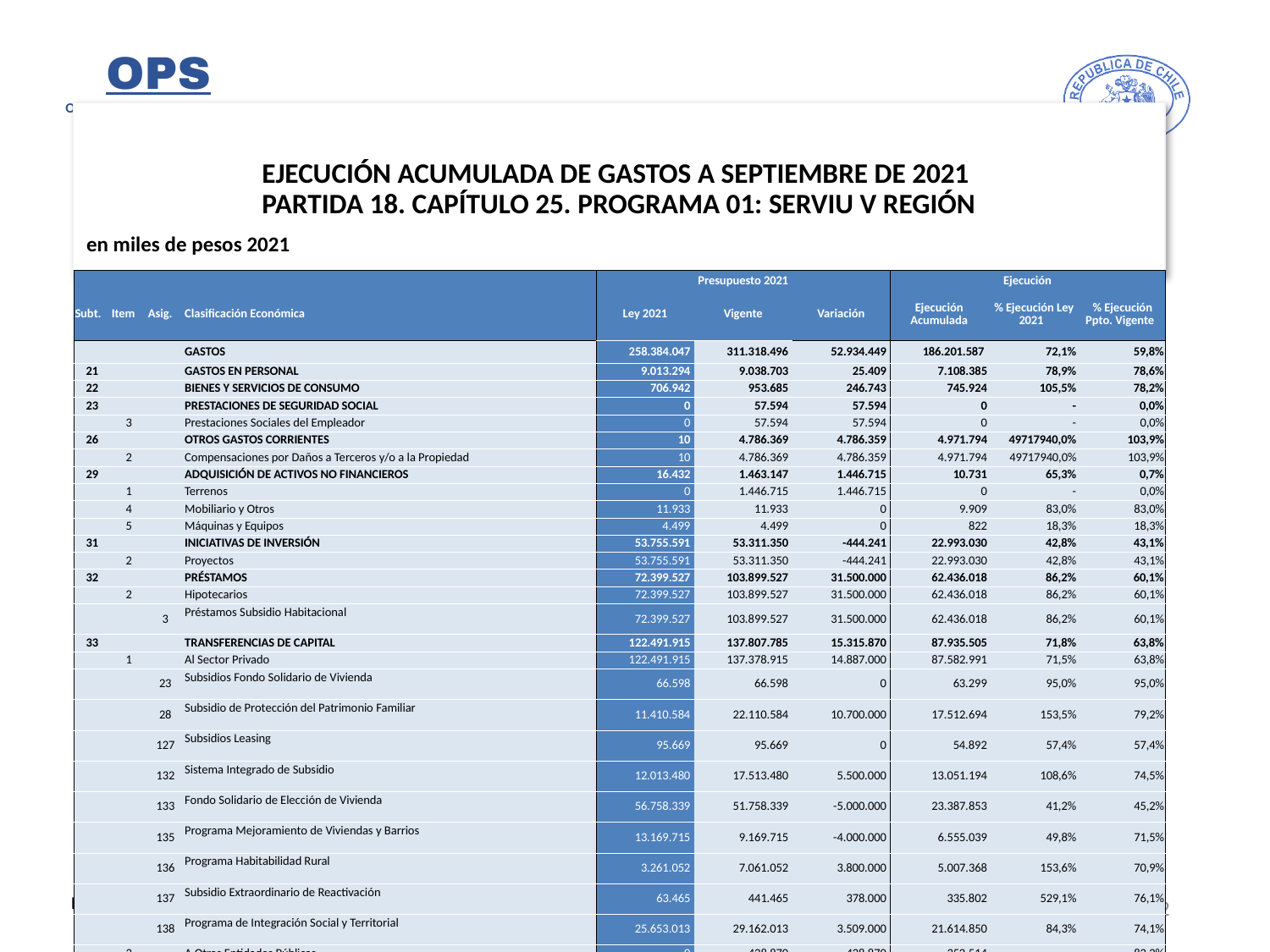

# EJECUCIÓN ACUMULADA DE GASTOS A SEPTIEMBRE DE 2021 PARTIDA 18. CAPÍTULO 25. PROGRAMA 01: SERVIU V REGIÓN
en miles de pesos 2021
|  |  |  |  | Presupuesto 2021 |  |  | Ejecución |  |  |
| --- | --- | --- | --- | --- | --- | --- | --- | --- | --- |
| Subt. | Item | Asig. | Clasificación Económica | Ley 2021 | Vigente | Variación | Ejecución Acumulada | % Ejecución Ley 2021 | % Ejecución Ppto. Vigente |
|  |  |  | GASTOS | 258.384.047 | 311.318.496 | 52.934.449 | 186.201.587 | 72,1% | 59,8% |
| 21 |  |  | GASTOS EN PERSONAL | 9.013.294 | 9.038.703 | 25.409 | 7.108.385 | 78,9% | 78,6% |
| 22 |  |  | BIENES Y SERVICIOS DE CONSUMO | 706.942 | 953.685 | 246.743 | 745.924 | 105,5% | 78,2% |
| 23 |  |  | PRESTACIONES DE SEGURIDAD SOCIAL | 0 | 57.594 | 57.594 | 0 | - | 0,0% |
|  | 3 |  | Prestaciones Sociales del Empleador | 0 | 57.594 | 57.594 | 0 | - | 0,0% |
| 26 |  |  | OTROS GASTOS CORRIENTES | 10 | 4.786.369 | 4.786.359 | 4.971.794 | 49717940,0% | 103,9% |
|  | 2 |  | Compensaciones por Daños a Terceros y/o a la Propiedad | 10 | 4.786.369 | 4.786.359 | 4.971.794 | 49717940,0% | 103,9% |
| 29 |  |  | ADQUISICIÓN DE ACTIVOS NO FINANCIEROS | 16.432 | 1.463.147 | 1.446.715 | 10.731 | 65,3% | 0,7% |
|  | 1 |  | Terrenos | 0 | 1.446.715 | 1.446.715 | 0 | - | 0,0% |
|  | 4 |  | Mobiliario y Otros | 11.933 | 11.933 | 0 | 9.909 | 83,0% | 83,0% |
|  | 5 |  | Máquinas y Equipos | 4.499 | 4.499 | 0 | 822 | 18,3% | 18,3% |
| 31 |  |  | INICIATIVAS DE INVERSIÓN | 53.755.591 | 53.311.350 | -444.241 | 22.993.030 | 42,8% | 43,1% |
|  | 2 |  | Proyectos | 53.755.591 | 53.311.350 | -444.241 | 22.993.030 | 42,8% | 43,1% |
| 32 |  |  | PRÉSTAMOS | 72.399.527 | 103.899.527 | 31.500.000 | 62.436.018 | 86,2% | 60,1% |
|  | 2 |  | Hipotecarios | 72.399.527 | 103.899.527 | 31.500.000 | 62.436.018 | 86,2% | 60,1% |
|  |  | 3 | Préstamos Subsidio Habitacional | 72.399.527 | 103.899.527 | 31.500.000 | 62.436.018 | 86,2% | 60,1% |
| 33 |  |  | TRANSFERENCIAS DE CAPITAL | 122.491.915 | 137.807.785 | 15.315.870 | 87.935.505 | 71,8% | 63,8% |
|  | 1 |  | Al Sector Privado | 122.491.915 | 137.378.915 | 14.887.000 | 87.582.991 | 71,5% | 63,8% |
|  |  | 23 | Subsidios Fondo Solidario de Vivienda | 66.598 | 66.598 | 0 | 63.299 | 95,0% | 95,0% |
|  |  | 28 | Subsidio de Protección del Patrimonio Familiar | 11.410.584 | 22.110.584 | 10.700.000 | 17.512.694 | 153,5% | 79,2% |
|  |  | 127 | Subsidios Leasing | 95.669 | 95.669 | 0 | 54.892 | 57,4% | 57,4% |
|  |  | 132 | Sistema Integrado de Subsidio | 12.013.480 | 17.513.480 | 5.500.000 | 13.051.194 | 108,6% | 74,5% |
|  |  | 133 | Fondo Solidario de Elección de Vivienda | 56.758.339 | 51.758.339 | -5.000.000 | 23.387.853 | 41,2% | 45,2% |
|  |  | 135 | Programa Mejoramiento de Viviendas y Barrios | 13.169.715 | 9.169.715 | -4.000.000 | 6.555.039 | 49,8% | 71,5% |
|  |  | 136 | Programa Habitabilidad Rural | 3.261.052 | 7.061.052 | 3.800.000 | 5.007.368 | 153,6% | 70,9% |
|  |  | 137 | Subsidio Extraordinario de Reactivación | 63.465 | 441.465 | 378.000 | 335.802 | 529,1% | 76,1% |
|  |  | 138 | Programa de Integración Social y Territorial | 25.653.013 | 29.162.013 | 3.509.000 | 21.614.850 | 84,3% | 74,1% |
|  | 3 |  | A Otras Entidades Públicas | 0 | 428.870 | 428.870 | 352.514 | - | 82,2% |
|  |  | 102 | Municipalidades para el Programa Recuperación de Barrios | 0 | 428.870 | 428.870 | 352.514 | - | 82,2% |
| 34 |  |  | SERVICIO DE LA DEUDA | 336 | 336 | 0 | 200 | 59,5% | 59,5% |
|  | 7 |  | Deuda Flotante | 336 | 336 | 0 | 200 | 59,5% | 59,5% |
22